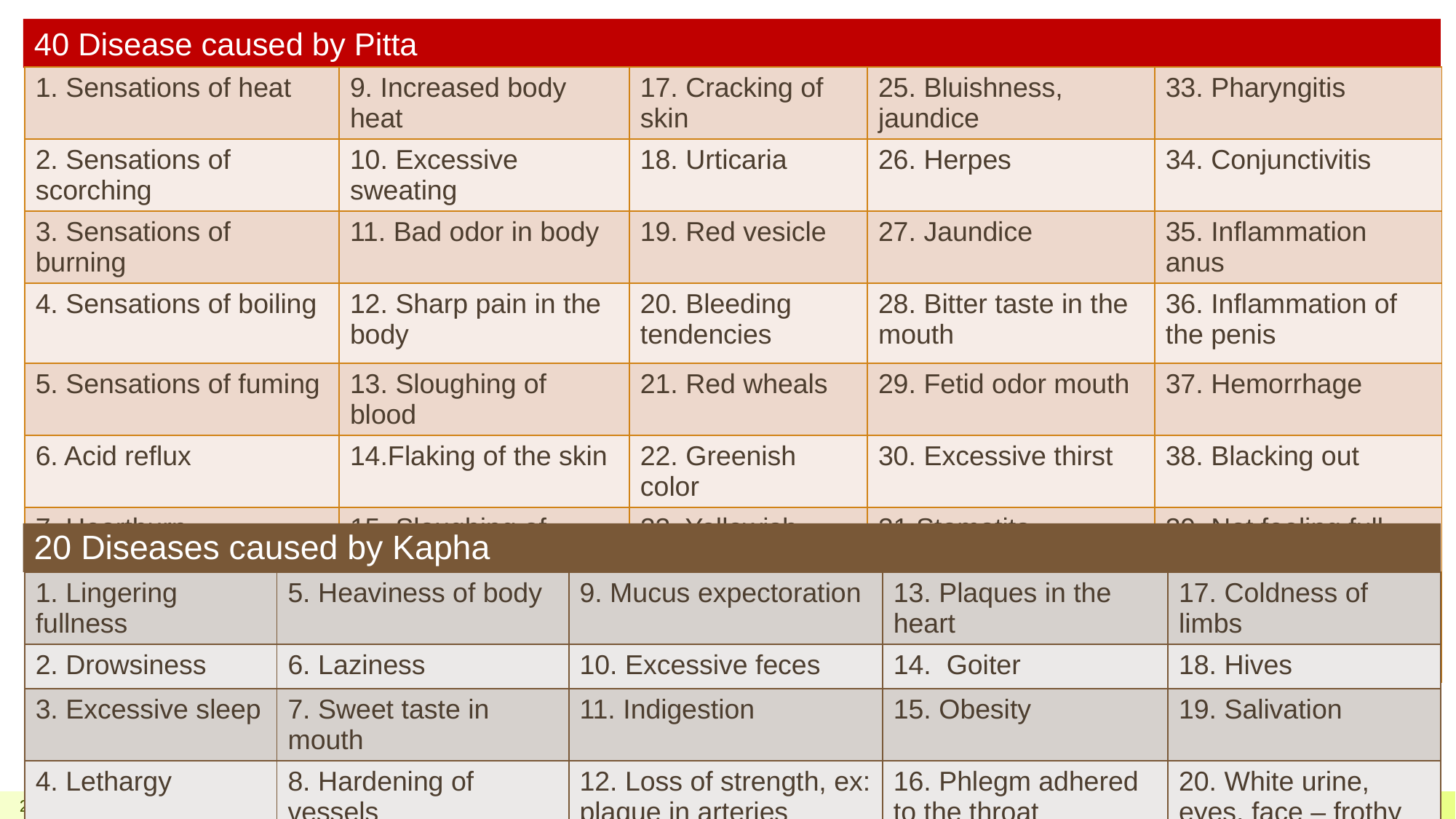

# 40 Disease caused by Pitta
| 1. Sensations of heat | 9. Increased body heat | 17. Cracking of skin | 25. Bluishness, jaundice | 33. Pharyngitis |
| --- | --- | --- | --- | --- |
| 2. Sensations of scorching | 10. Excessive sweating | 18. Urticaria | 26. Herpes | 34. Conjunctivitis |
| 3. Sensations of burning | 11. Bad odor in body | 19. Red vesicle | 27. Jaundice | 35. Inflammation anus |
| 4. Sensations of boiling | 12. Sharp pain in the body | 20. Bleeding tendencies | 28. Bitter taste in the mouth | 36. Inflammation of the penis |
| 5. Sensations of fuming | 13. Sloughing of blood | 21. Red wheals | 29. Fetid odor mouth | 37. Hemorrhage |
| 6. Acid reflux | 14.Flaking of the skin | 22. Greenish color | 30. Excessive thirst | 38. Blacking out |
| 7. Heartburn | 15. Sloughing of muscle | 23. Yellowish color | 31.Stomatits | 39. Not feeling full |
| 8. Burning sensations inside the body | 16. Burning sensations in the shoulder | 24. Burning sensation in skin | 32. Smell of blood in the mouth | 40. Green/yellowish color eyes, urine, feces |
20 Diseases caused by Kapha
| 1. Lingering fullness | 5. Heaviness of body | 9. Mucus expectoration | 13. Plaques in the heart | 17. Coldness of limbs |
| --- | --- | --- | --- | --- |
| 2. Drowsiness | 6. Laziness | 10. Excessive feces | 14. Goiter | 18. Hives |
| 3. Excessive sleep | 7. Sweet taste in mouth | 11. Indigestion | 15. Obesity | 19. Salivation |
| 4. Lethargy | 8. Hardening of vessels | 12. Loss of strength, ex: plaque in arteries | 16. Phlegm adhered to the throat | 20. White urine, eyes, face – frothy urine |
28